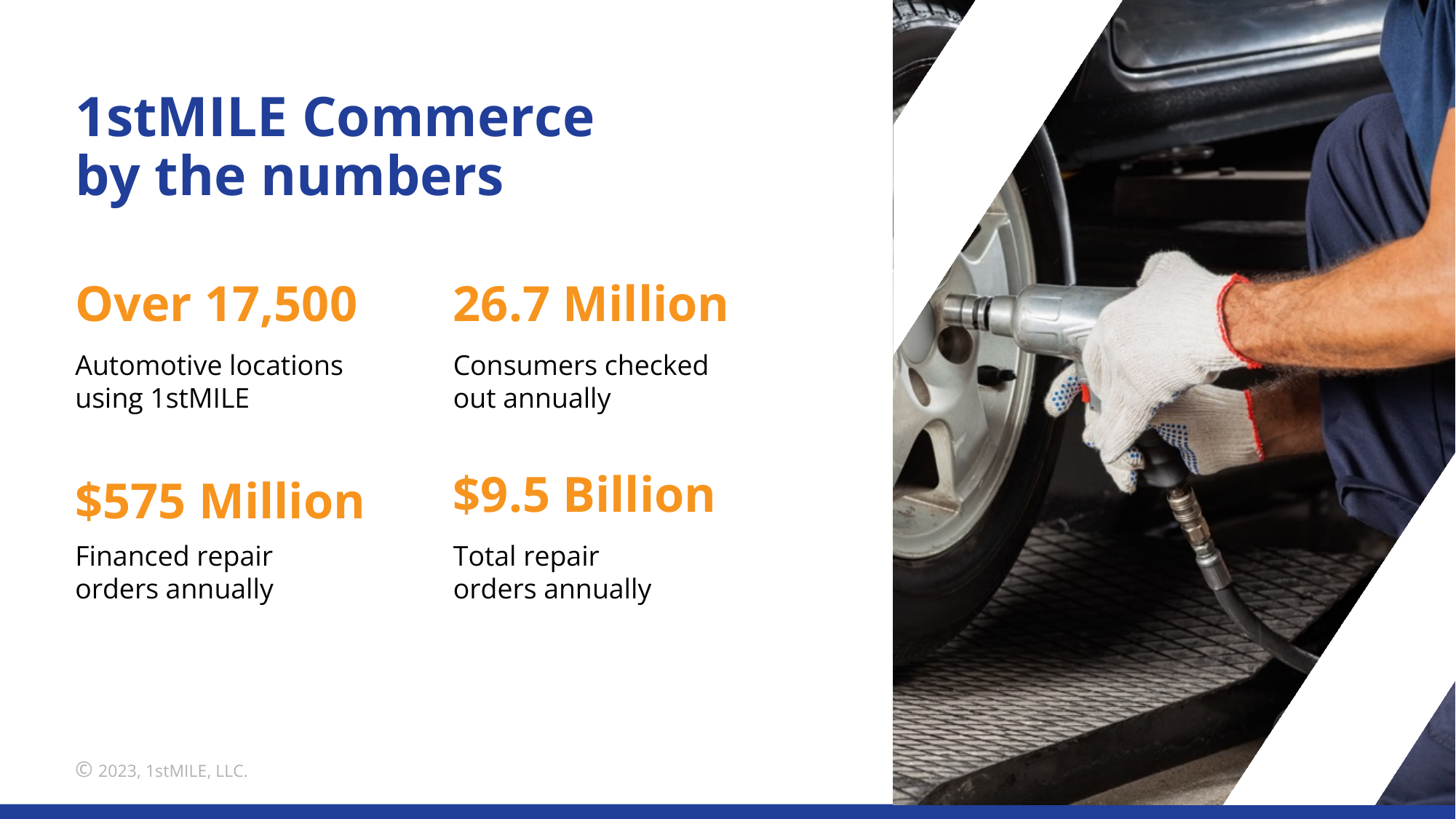

1stMILE Commerce
by the numbers
26.7 Million
Over 17,500
Automotive locations using 1stMILE
Consumers checked out annually
$9.5 Billion
$575 Million
Financed repair orders annually
Total repair orders annually